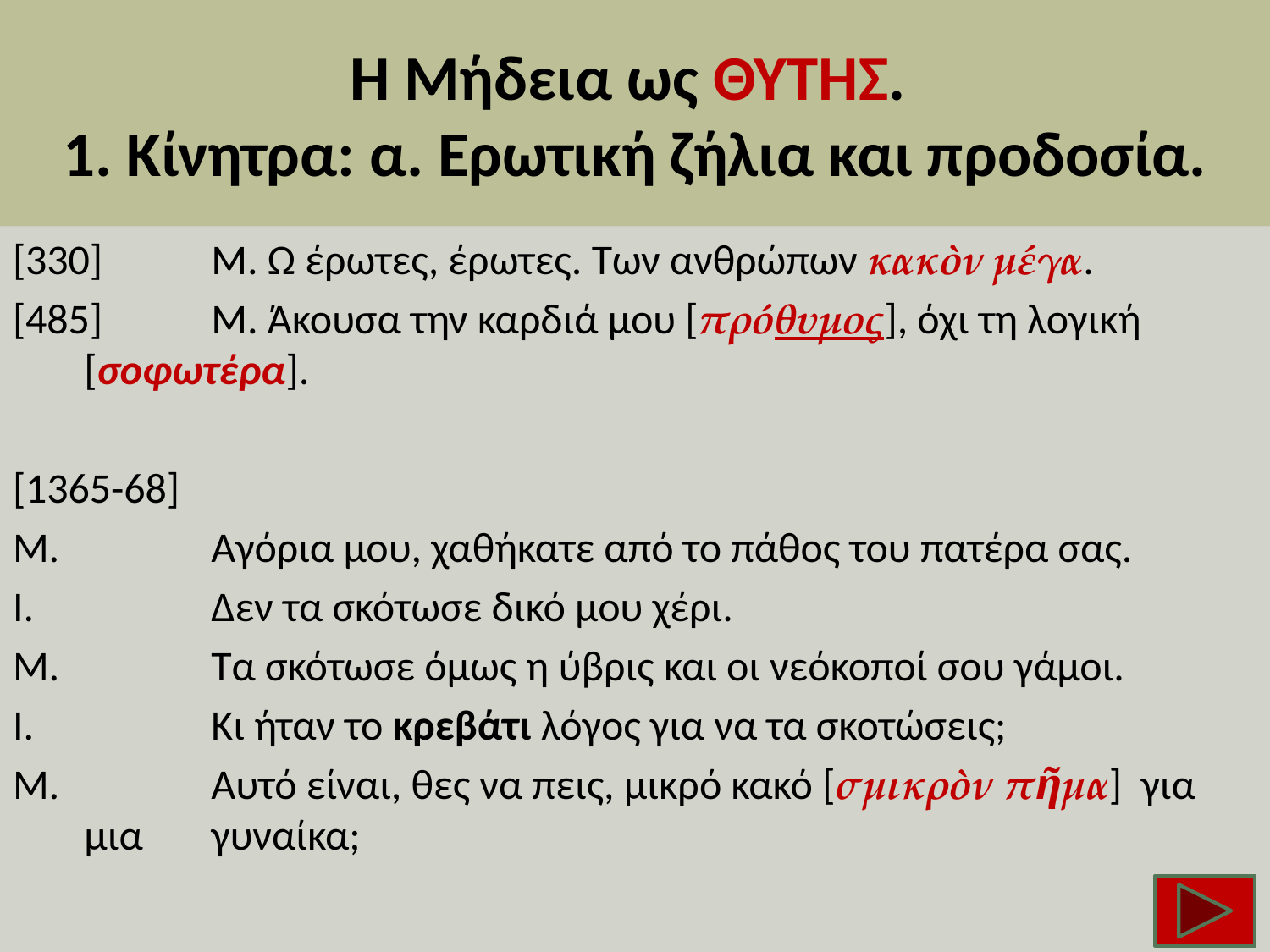

# Η Μήδεια ως ΘΥΤΗΣ. 1. Κίνητρα: α. Ερωτική ζήλια και προδοσία.
[330] 	Μ. Ω έρωτες, έρωτες. Των ανθρώπων κακὸν μέγα.
[485]	Μ. Άκουσα την καρδιά μου [πρόθυμος], όχι τη λογική 	[σοφωτέρα].

[1365-68]
Μ.		Αγόρια μου, χαθήκατε από το πάθος του πατέρα σας.
Ι. 		Δεν τα σκότωσε δικό μου χέρι.
Μ. 		Τα σκότωσε όμως η ύβρις και οι νεόκοποί σου γάμοι.
Ι. 		Κι ήταν το κρεβάτι λόγος για να τα σκοτώσεις;
Μ. 		Αυτό είναι, θες να πεις, μικρό κακό [σμικρὸν πῆμα]  για μια 	γυναίκα;